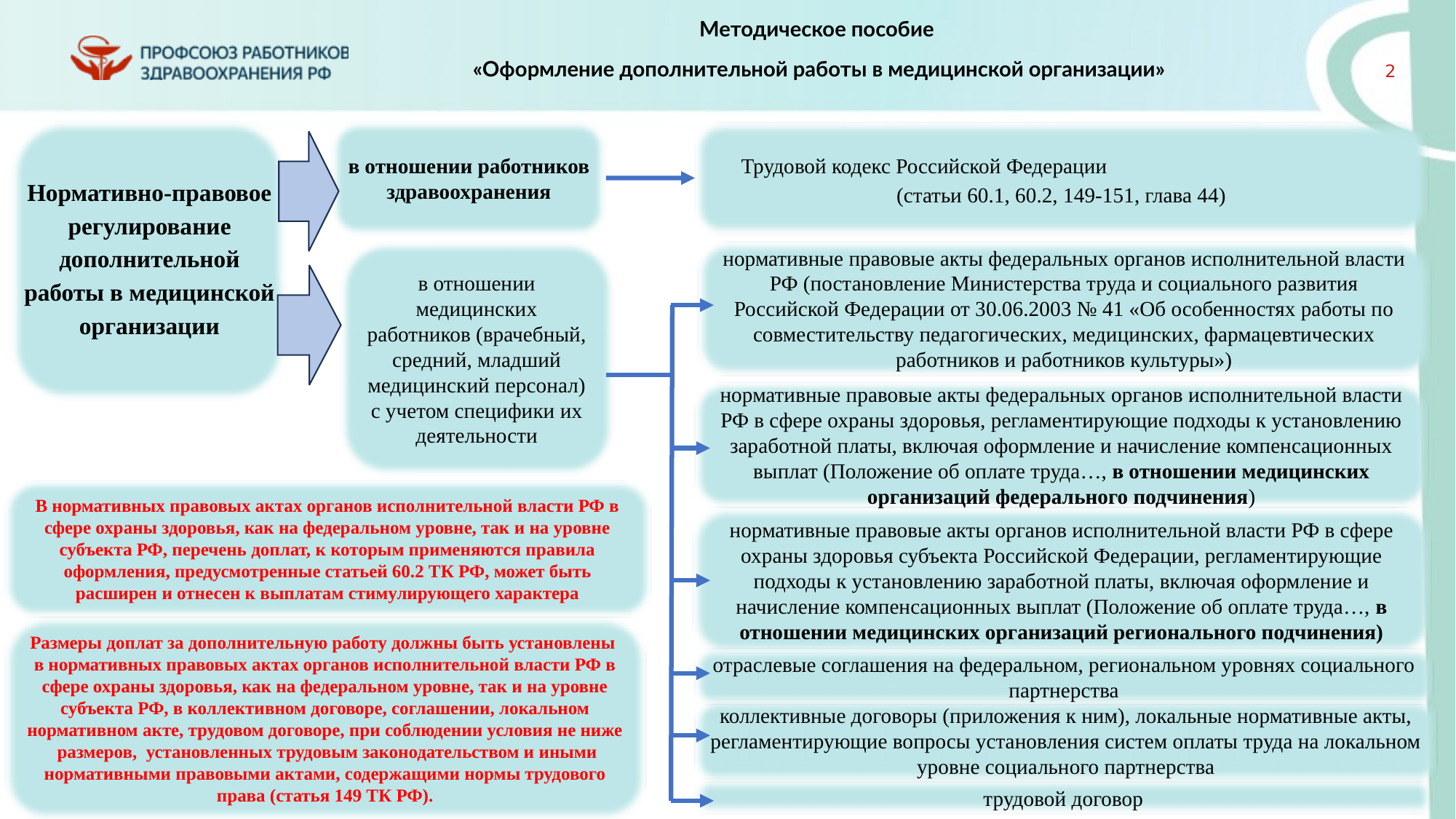

в отношении работников здравоохранения
Трудовой кодекс Российской Федерации                                                     (статьи 60.1, 60.2, 149-151, глава 44)

Нормативно-правовое регулирование дополнительной работы в медицинской организации
в отношении медицинских работников (врачебный, средний, младший медицинский персонал) с учетом специфики их деятельности
нормативные правовые акты федеральных органов исполнительной власти РФ (постановление Министерства труда и социального развития Российской Федерации от 30.06.2003 № 41 «Об особенностях работы по совместительству педагогических, медицинских, фармацевтических работников и работников культуры»)

нормативные правовые акты федеральных органов исполнительной власти РФ в сфере охраны здоровья, регламентирующие подходы к установлению заработной платы, включая оформление и начисление компенсационных выплат (Положение об оплате труда…, в отношении медицинских организаций федерального подчинения)
В нормативных правовых актах органов исполнительной власти РФ в сфере охраны здоровья, как на федеральном уровне, так и на уровне субъекта РФ, перечень доплат, к которым применяются правила оформления, предусмотренные статьей 60.2 ТК РФ, может быть расширен и отнесен к выплатам стимулирующего характера
нормативные правовые акты органов исполнительной власти РФ в сфере охраны здоровья субъекта Российской Федерации, регламентирующие подходы к установлению заработной платы, включая оформление и начисление компенсационных выплат (Положение об оплате труда…, в отношении медицинских организаций регионального подчинения)
Размеры доплат за дополнительную работу должны быть установлены  в нормативных правовых актах органов исполнительной власти РФ в сфере охраны здоровья, как на федеральном уровне, так и на уровне субъекта РФ, в коллективном договоре, соглашении, локальном нормативном акте, трудовом договоре, при соблюдении условия не ниже  размеров,  установленных трудовым законодательством и иными нормативными правовыми актами, содержащими нормы трудового права (статья 149 ТК РФ).
отраслевые соглашения на федеральном, региональном уровнях социального партнерства
коллективные договоры (приложения к ним), локальные нормативные акты, регламентирующие вопросы установления систем оплаты труда на локальном уровне социального партнерства
трудовой договор